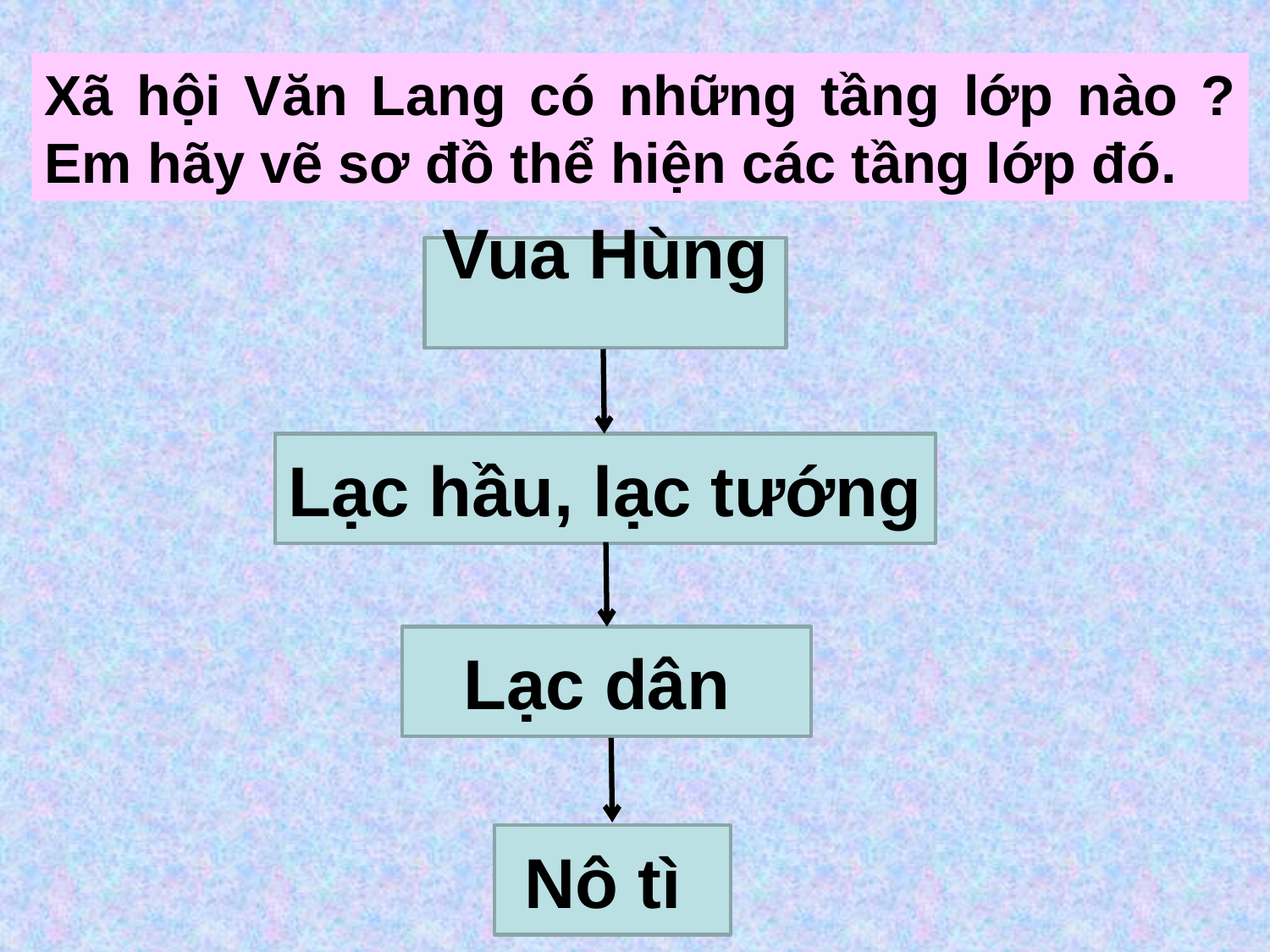

Xã hội Văn Lang có những tầng lớp nào ? Em hãy vẽ sơ đồ thể hiện các tầng lớp đó.
Vua Hùng
Lạc hầu, lạc tướng
Lạc dân
Nô tì